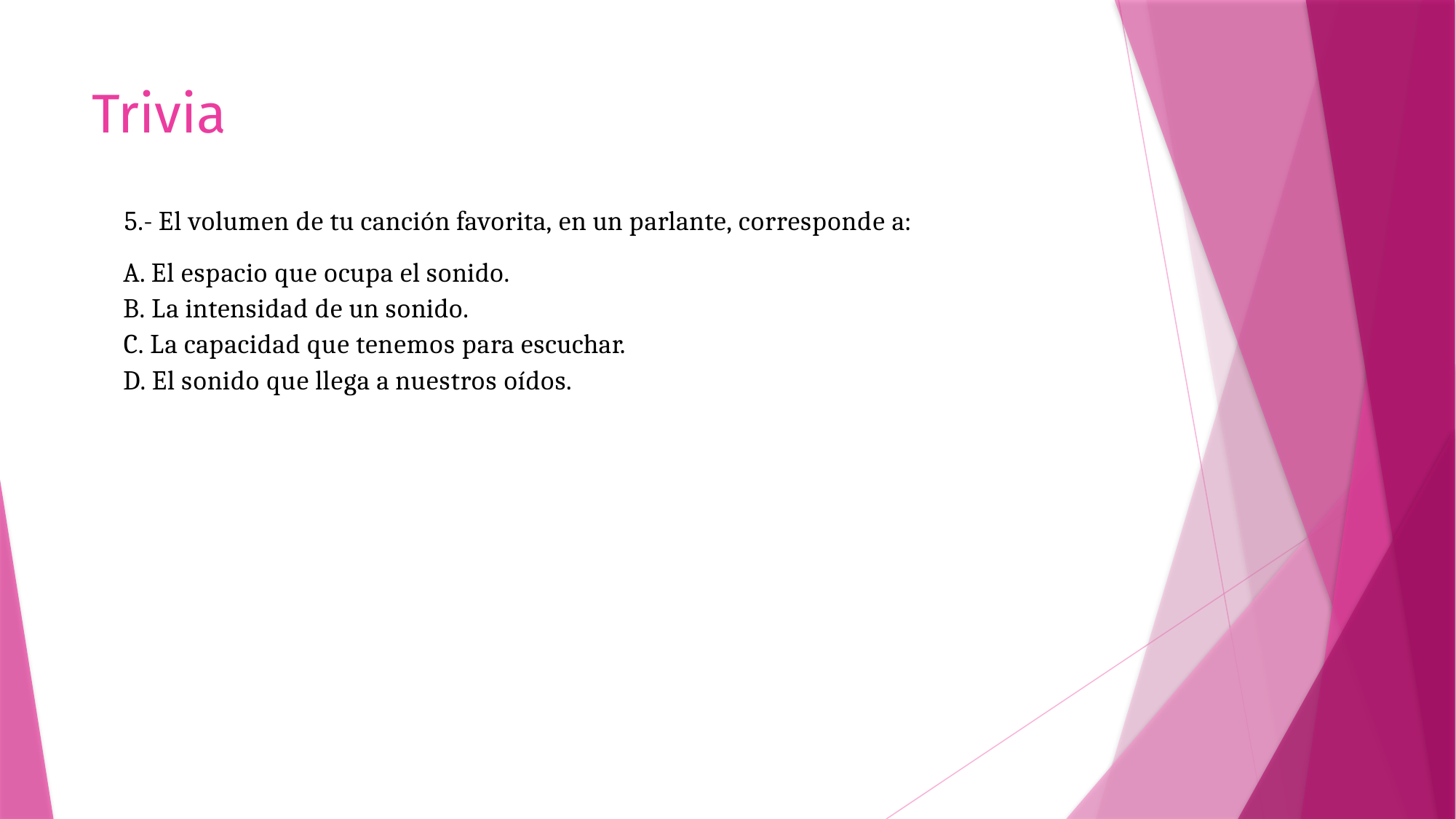

# Trivia

5.- El volumen de tu canción favorita, en un parlante, corresponde a:
A. El espacio que ocupa el sonido.
B. La intensidad de un sonido.
C. La capacidad que tenemos para escuchar.
D. El sonido que llega a nuestros oídos.